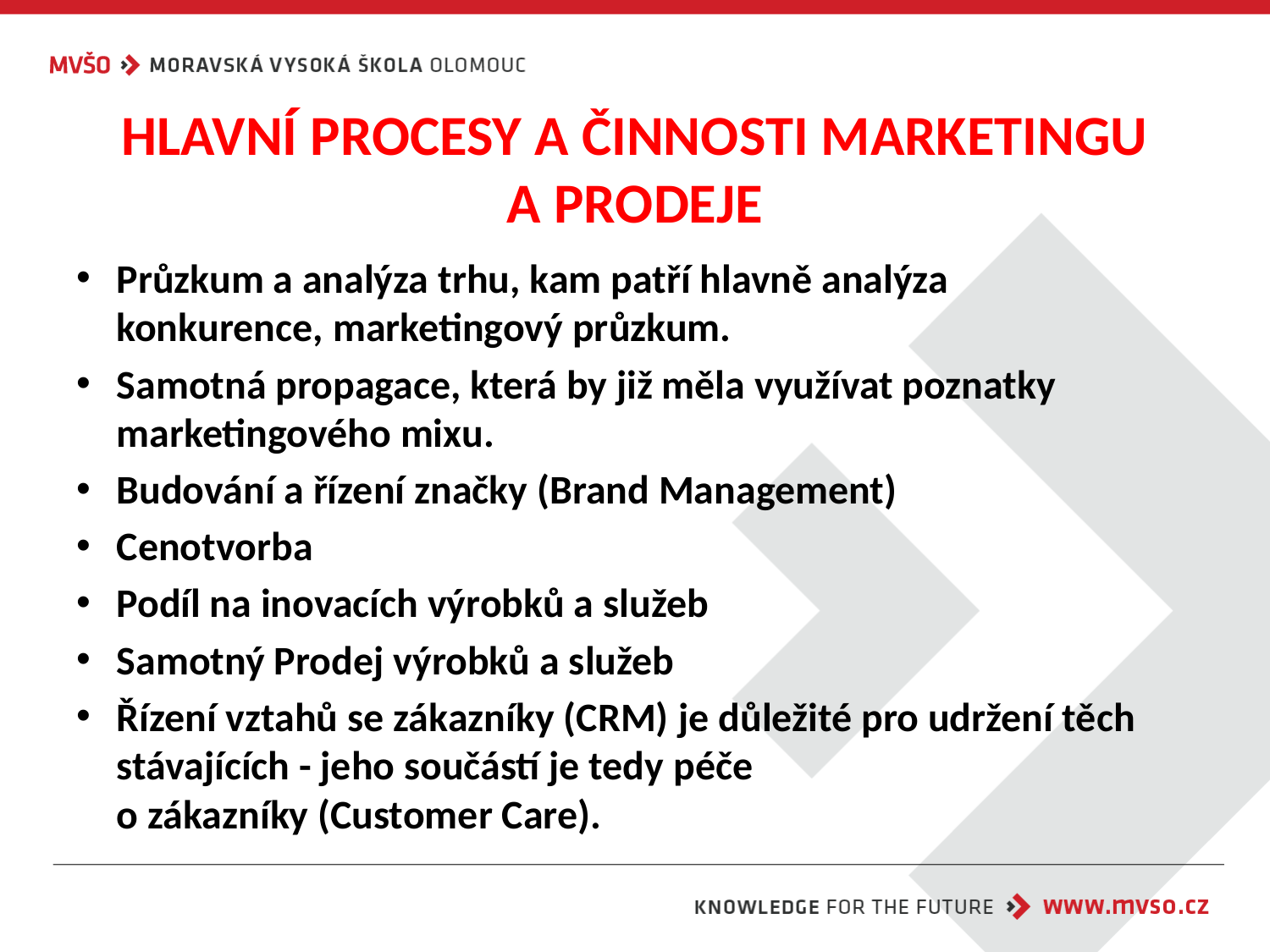

# HLAVNÍ PROCESY A ČINNOSTI MARKETINGU A PRODEJE
Průzkum a analýza trhu, kam patří hlavně analýza konkurence, marketingový průzkum.
Samotná propagace, která by již měla využívat poznatky marketingového mixu.
Budování a řízení značky (Brand Management)
Cenotvorba
Podíl na inovacích výrobků a služeb
Samotný Prodej výrobků a služeb
Řízení vztahů se zákazníky (CRM) je důležité pro udržení těch stávajících - jeho součástí je tedy péče
o zákazníky (Customer Care).